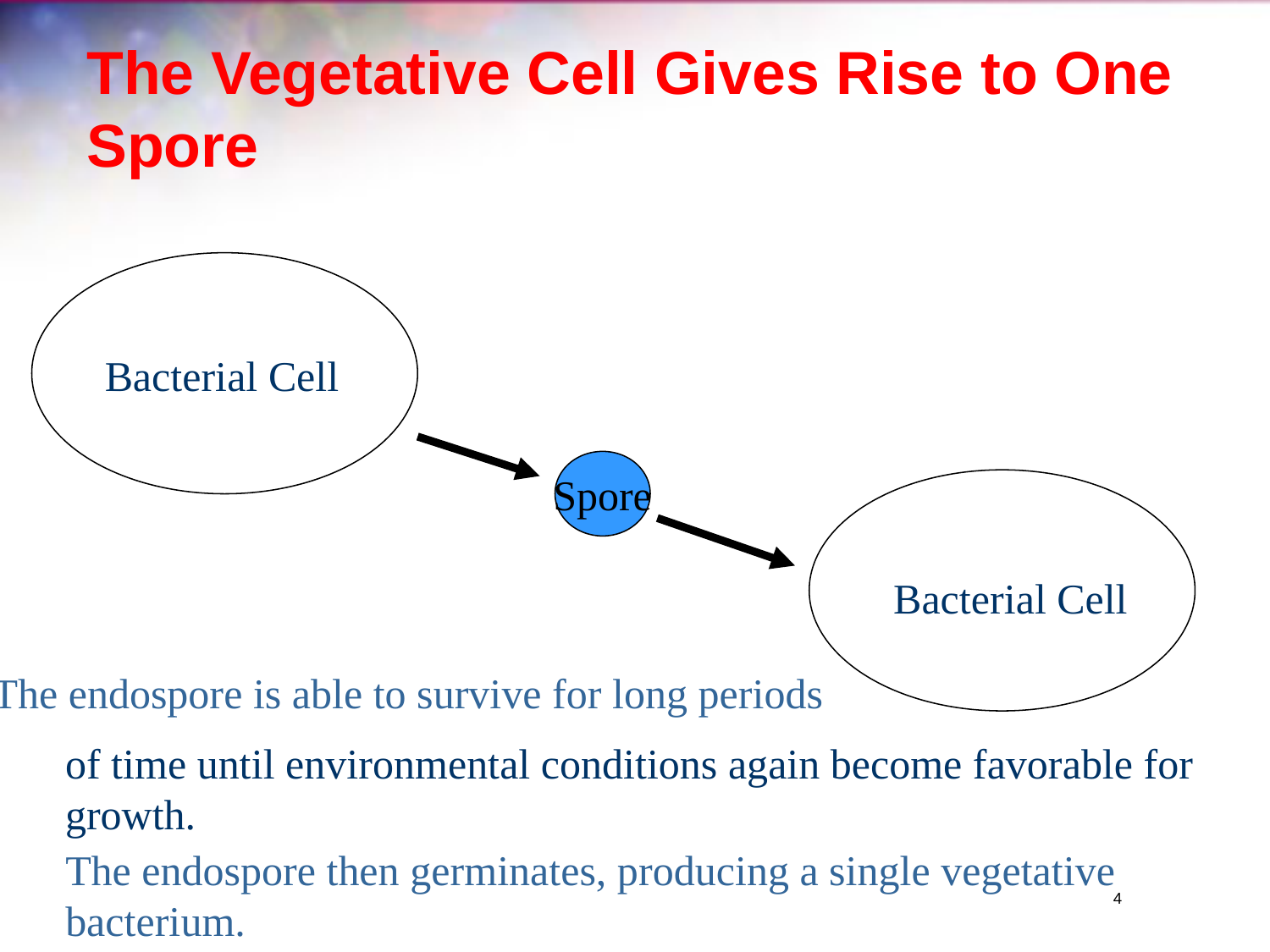

# The Vegetative Cell Gives Rise to One Spore

Bacterial Cell

Spore

Bacterial Cell

The endospore is able to survive for long periods
of time until environmental conditions again become favorable for growth.
The endospore then germinates, producing a single vegetative bacterium.
4